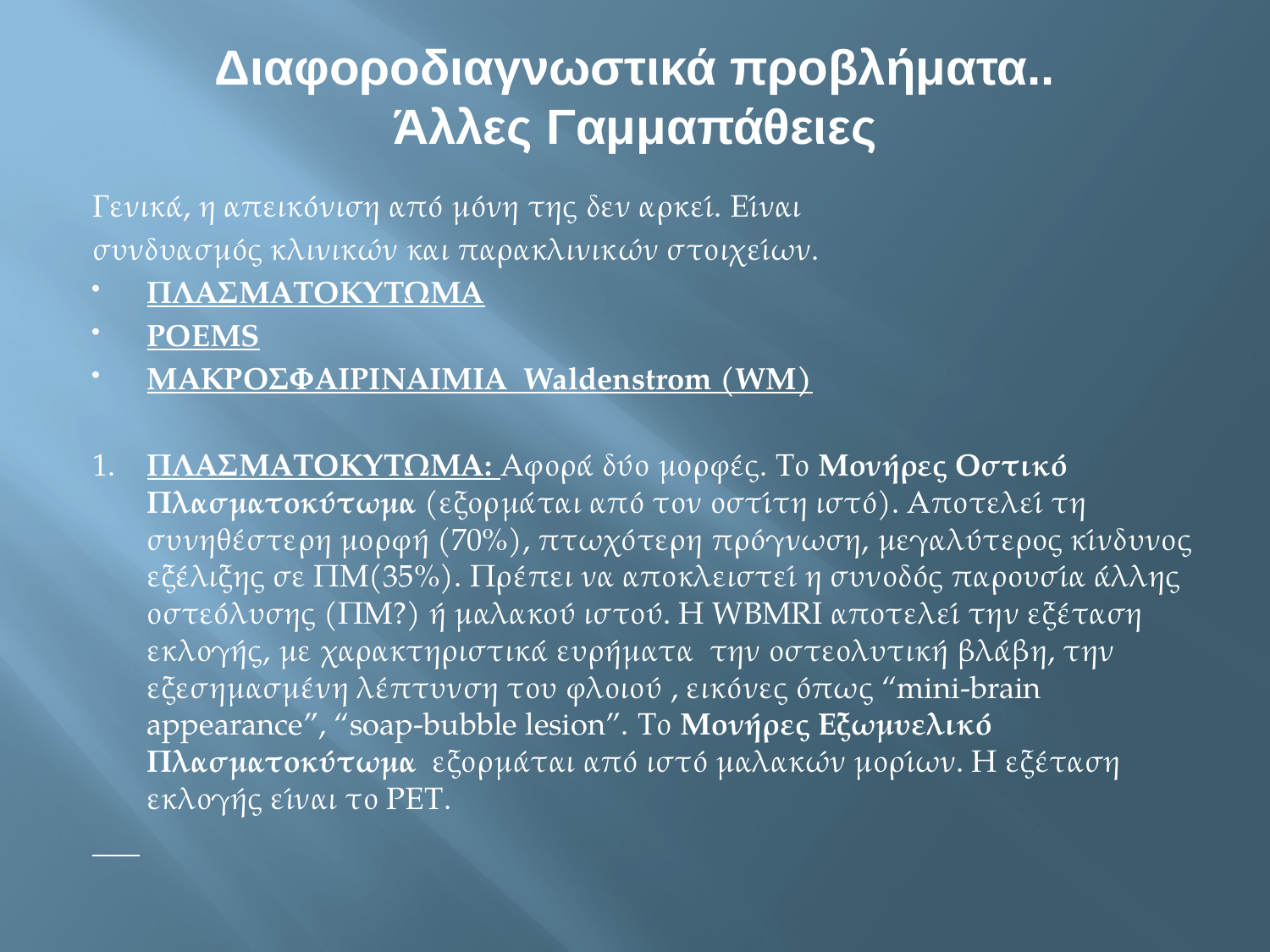

# Διαφοροδιαγνωστικά προβλήματα.. Άλλες Γαμμαπάθειες
Γενικά, η απεικόνιση από μόνη της δεν αρκεί. Είναι
συνδυασμός κλινικών και παρακλινικών στοιχείων.
ΠΛΑΣΜΑΤΟΚΥΤΩΜΑ
ΡΟΕΜS
MΑΚΡΟΣΦΑΙΡΙΝΑΙΜΙΑ  Waldenstrom (WM)

1.    ΠΛΑΣΜΑΤΟΚΥΤΩΜΑ: Αφορά δύο μορφές. Το Μονήρες Οστικό Πλασματοκύτωμα (εξορμάται από τον οστίτη ιστό). Αποτελεί τη συνηθέστερη μορφή (70%), πτωχότερη πρόγνωση, μεγαλύτερος κίνδυνος εξέλιξης σε ΠΜ(35%). Πρέπει να αποκλειστεί η συνοδός παρουσία άλλης οστεόλυσης (ΠΜ?) ή μαλακού ιστού. Η WBMRI αποτελεί την εξέταση εκλογής, με χαρακτηριστικά ευρήματα  την οστεολυτική βλάβη, την εξεσημασμένη λέπτυνση του φλοιού , εικόνες όπως “mini-brain appearance”, “soap-bubble lesion”. Το Μονήρες Εξωμυελικό Πλασματοκύτωμα  εξορμάται από ιστό μαλακών μορίων. Η εξέταση εκλογής είναι το ΡΕΤ.